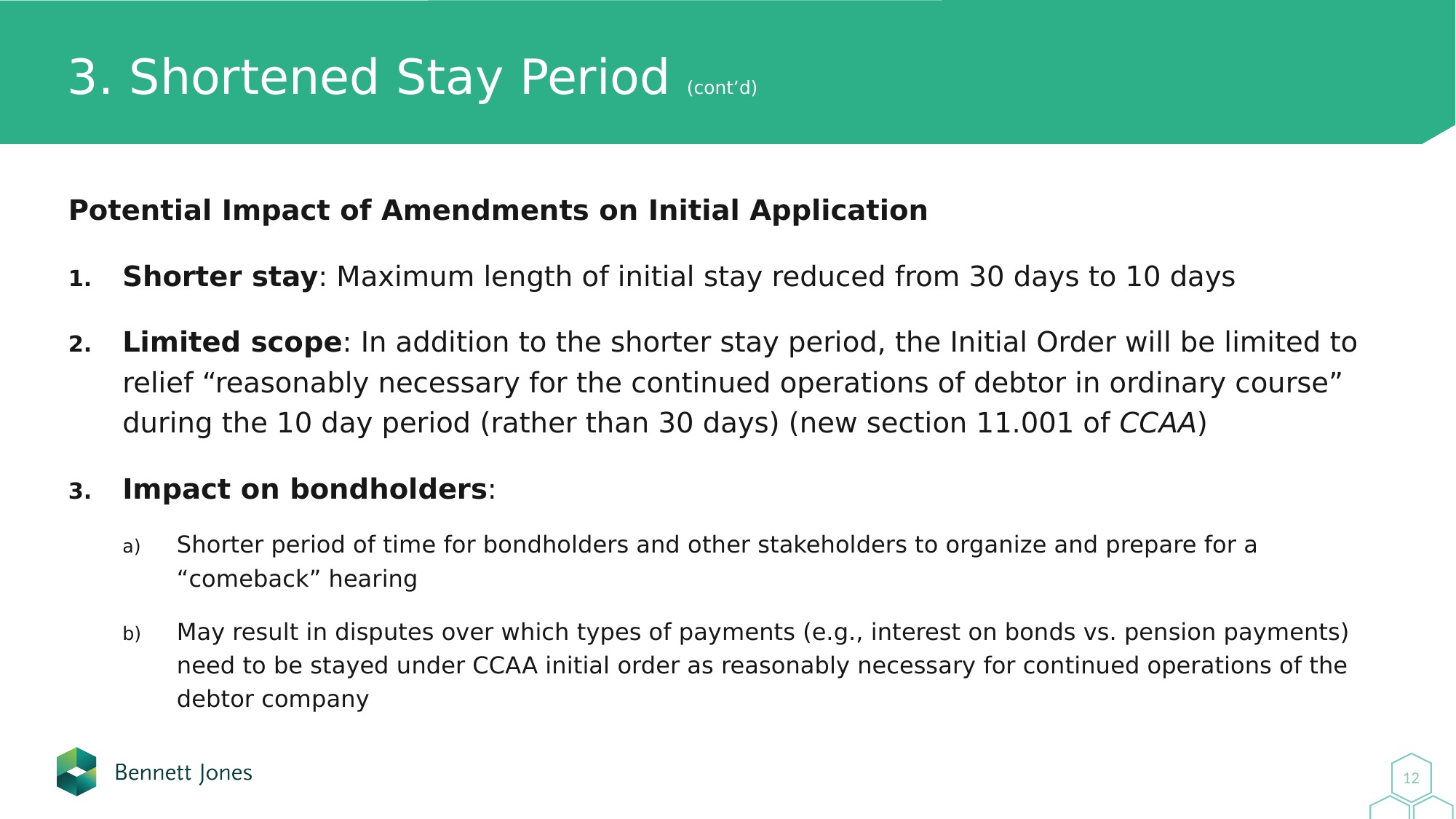

# 3. Shortened Stay Period (cont’d)
Potential Impact of Amendments on Initial Application
Shorter stay: Maximum length of initial stay reduced from 30 days to 10 days
Limited scope: In addition to the shorter stay period, the Initial Order will be limited to relief “reasonably necessary for the continued operations of debtor in ordinary course” during the 10 day period (rather than 30 days) (new section 11.001 of CCAA)
Impact on bondholders:
Shorter period of time for bondholders and other stakeholders to organize and prepare for a “comeback” hearing
May result in disputes over which types of payments (e.g., interest on bonds vs. pension payments) need to be stayed under CCAA initial order as reasonably necessary for continued operations of the debtor company
12